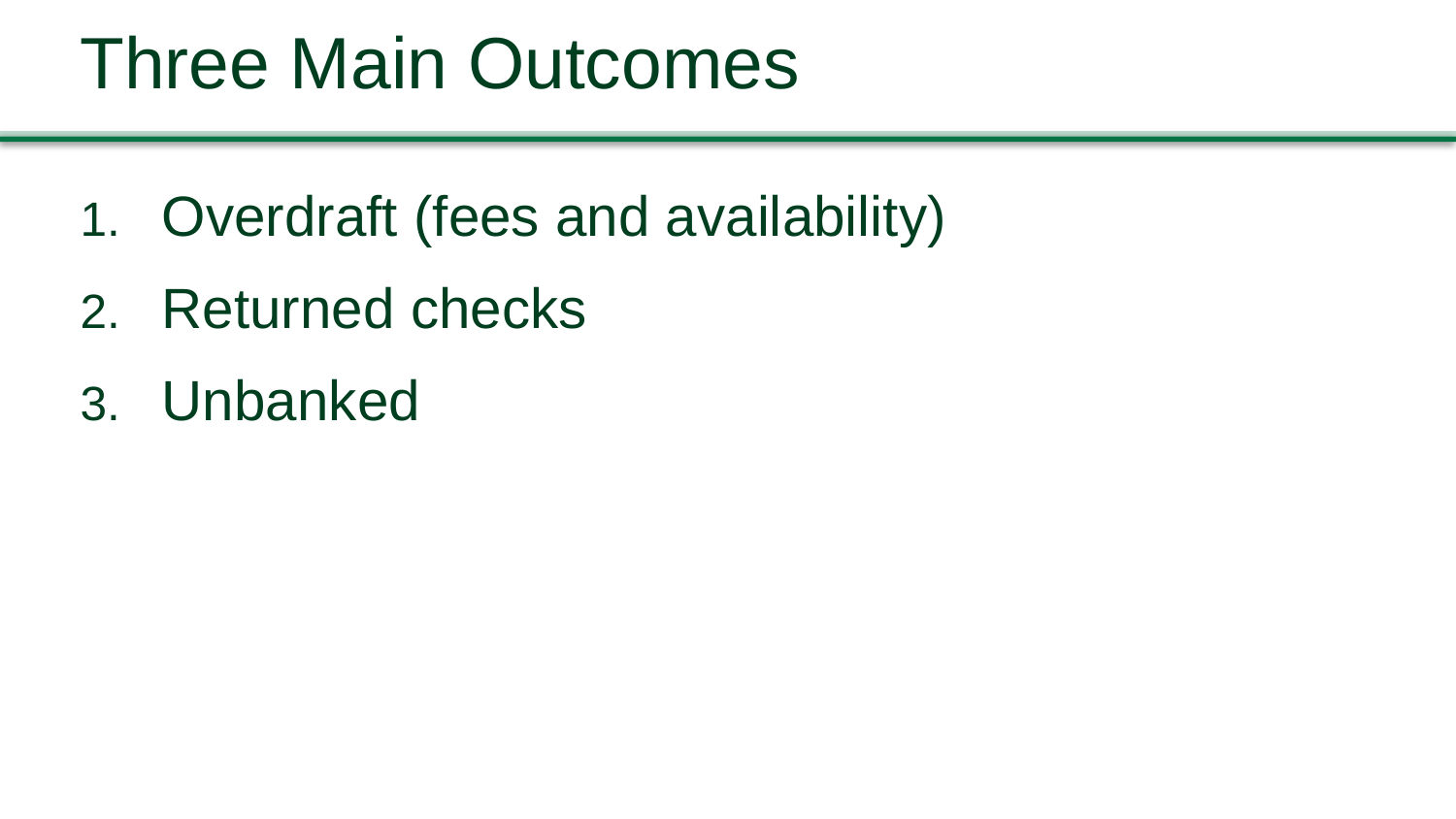

# Three Main Outcomes
Overdraft (fees and availability)
Returned checks
Unbanked